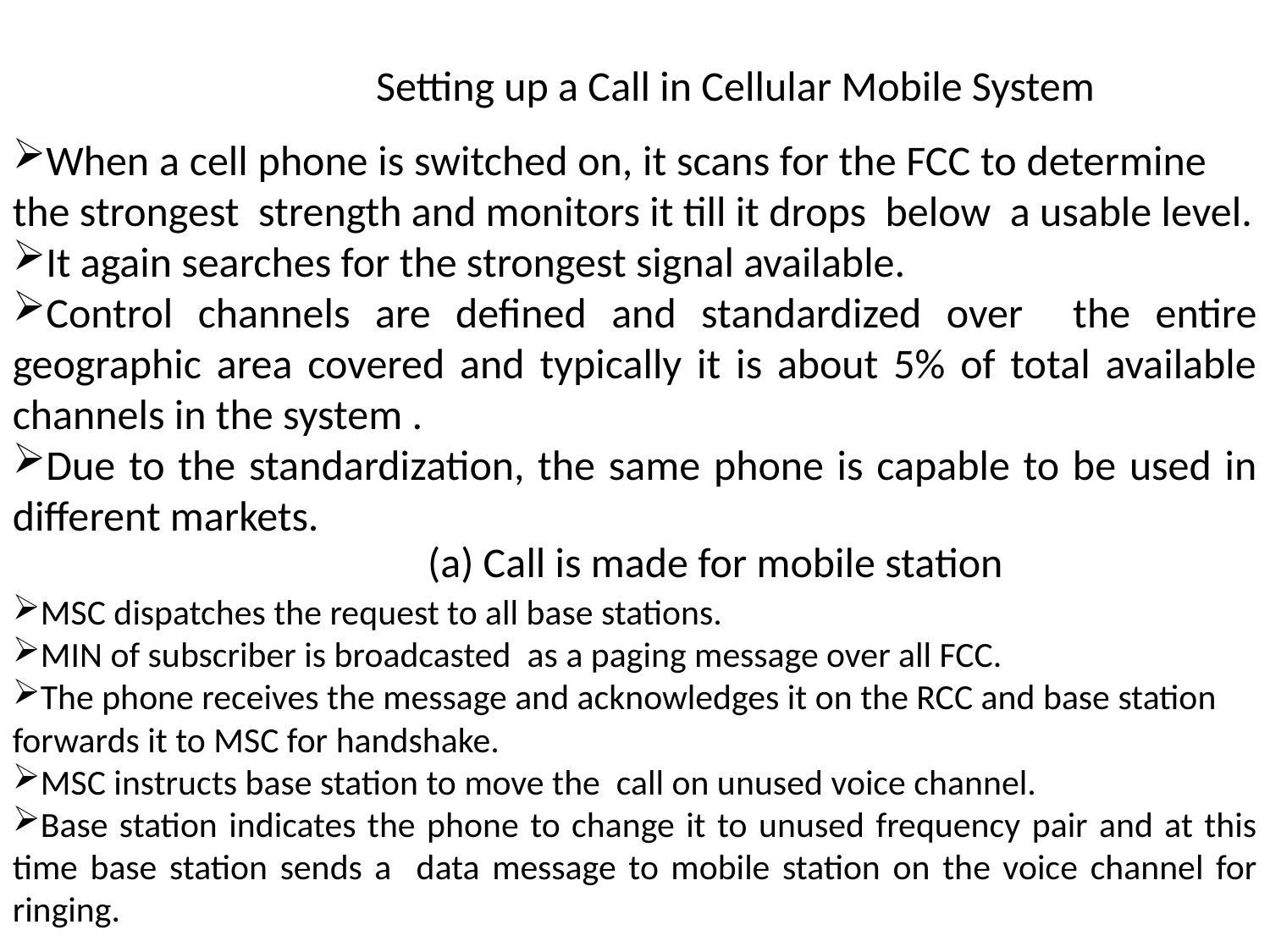

Setting up a Call in Cellular Mobile System
When a cell phone is switched on, it scans for the FCC to determine      the strongest  strength and monitors it till it drops  below  a usable level.
It again searches for the strongest signal available.
Control channels are defined and standardized over  the entire geographic area covered and typically it is about 5% of total available channels in the system .
Due to the standardization, the same phone is capable to be used in different markets.

MSC dispatches the request to all base stations.
MIN of subscriber is broadcasted  as a paging message over all FCC.
The phone receives the message and acknowledges it on the RCC and base station forwards it to MSC for handshake.
MSC instructs base station to move the  call on unused voice channel.
Base station indicates the phone to change it to unused frequency pair and at this time base station sends a  data message to mobile station on the voice channel for ringing.
(a) Call is made for mobile station